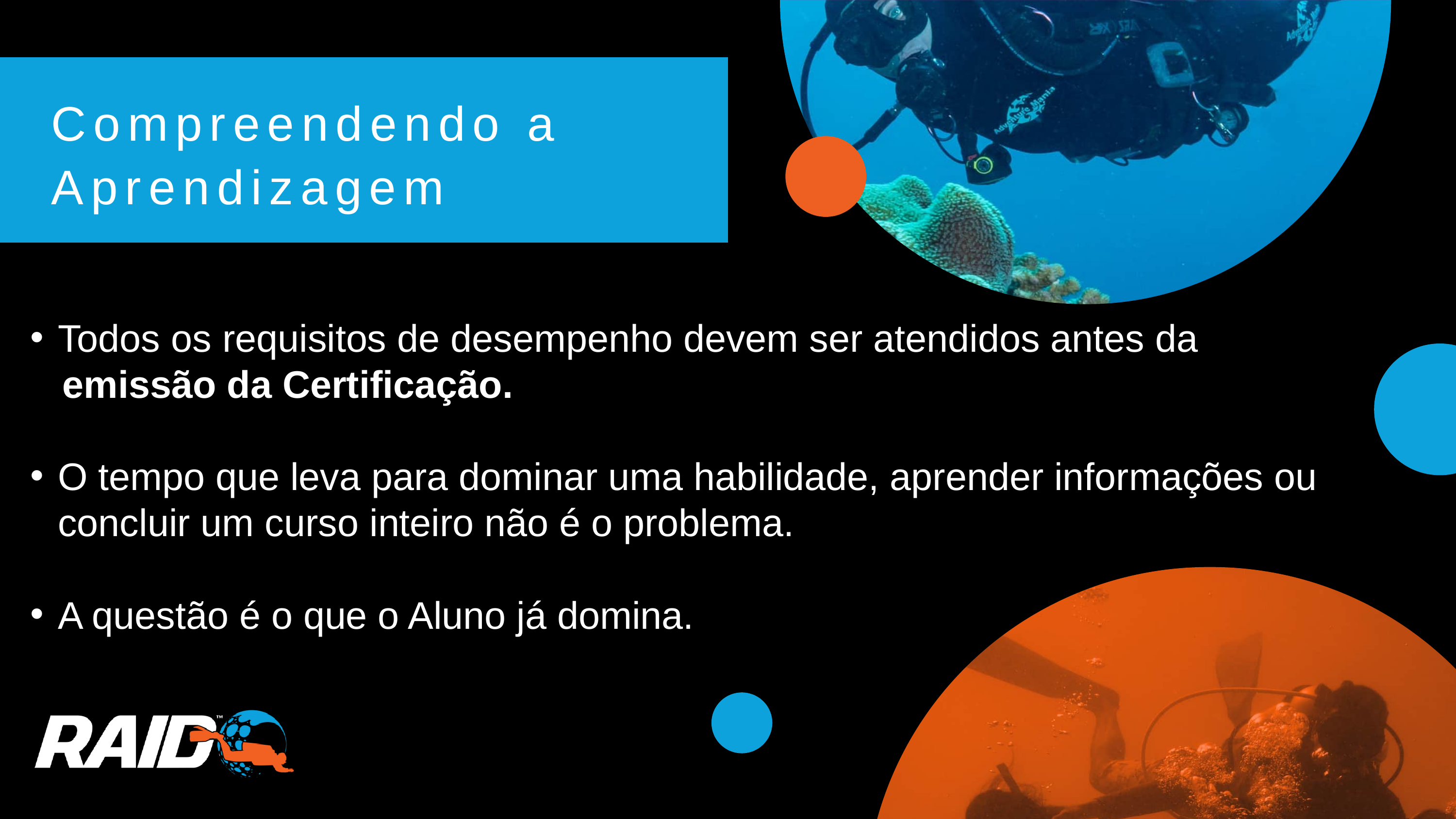

Compreendendo a Aprendizagem

Todos os requisitos de desempenho devem ser atendidos antes da
   emissão da Certificação.

O tempo que leva para dominar uma habilidade, aprender informações ou concluir um curso inteiro não é o problema.

A questão é o que o Aluno já domina.